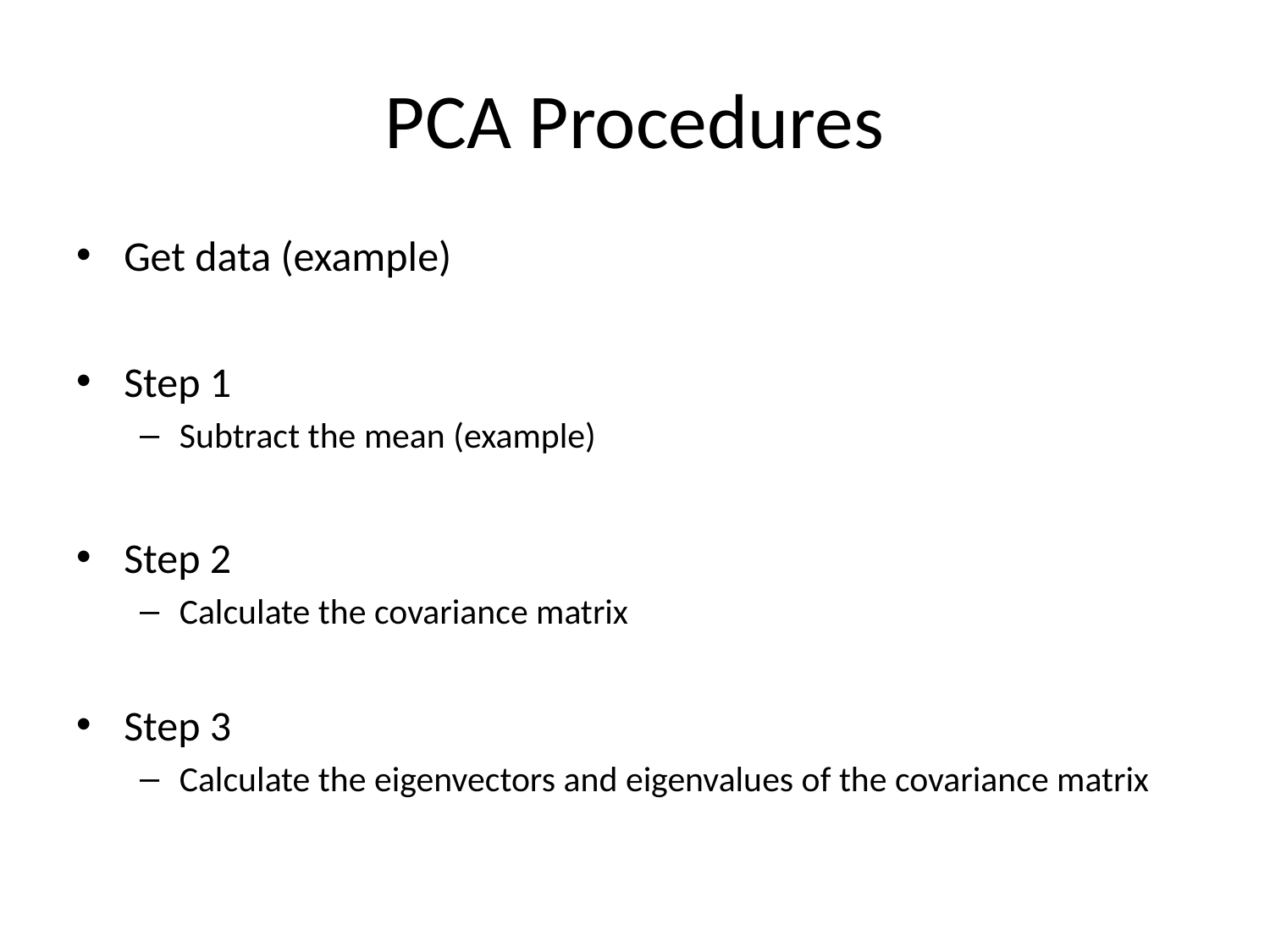

# PCA Procedures
Get data (example)

Step 1
Subtract the mean (example)

Step 2
Calculate the covariance matrix

Step 3
Calculate the eigenvectors and eigenvalues of the covariance matrix